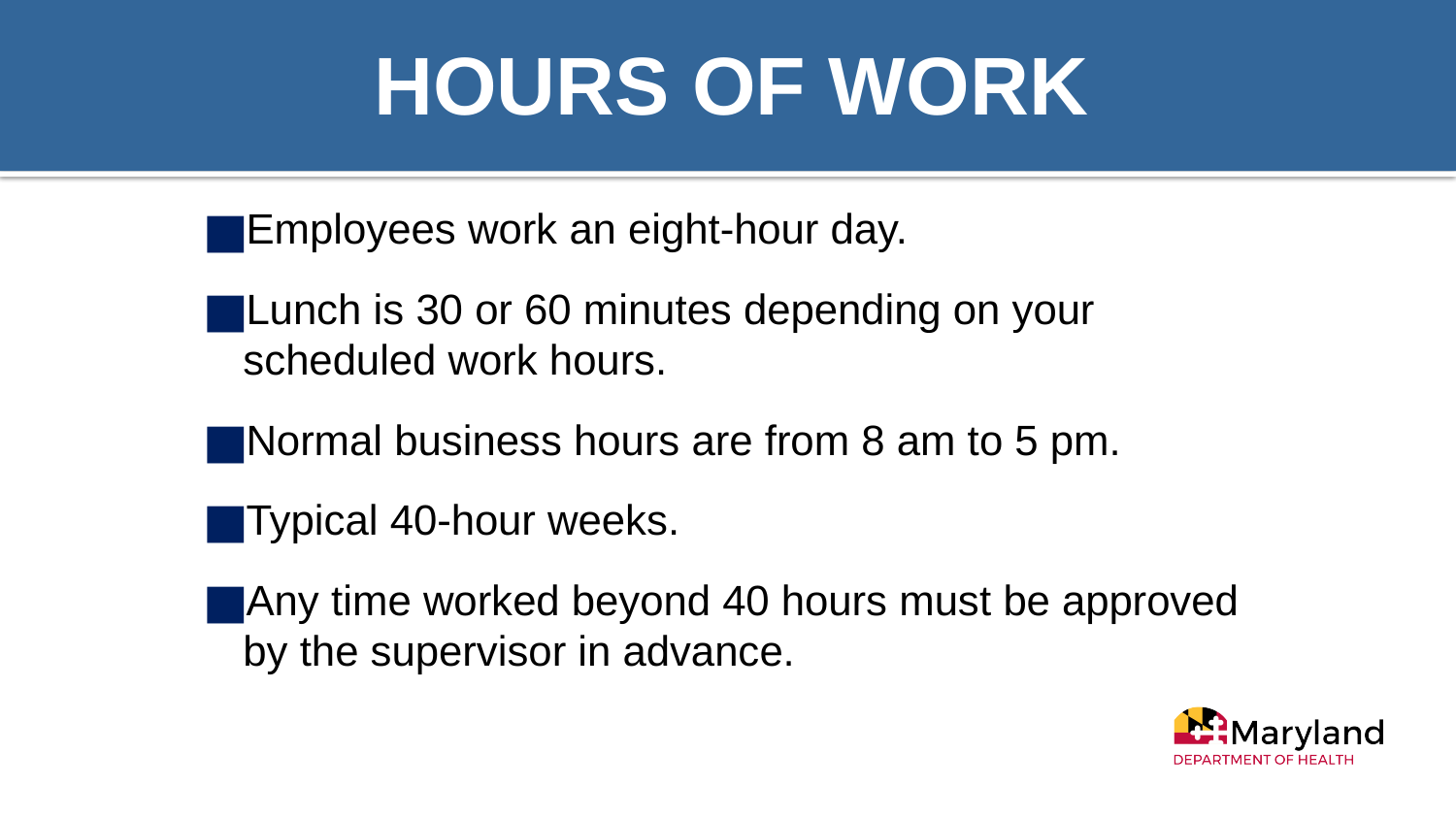

# HOURS OF WORK

Employees work an eight-hour day.

Lunch is 30 or 60 minutes depending on your scheduled work hours.

Normal business hours are from 8 am to 5 pm.

Typical 40-hour weeks.

Any time worked beyond 40 hours must be approved by the supervisor in advance.